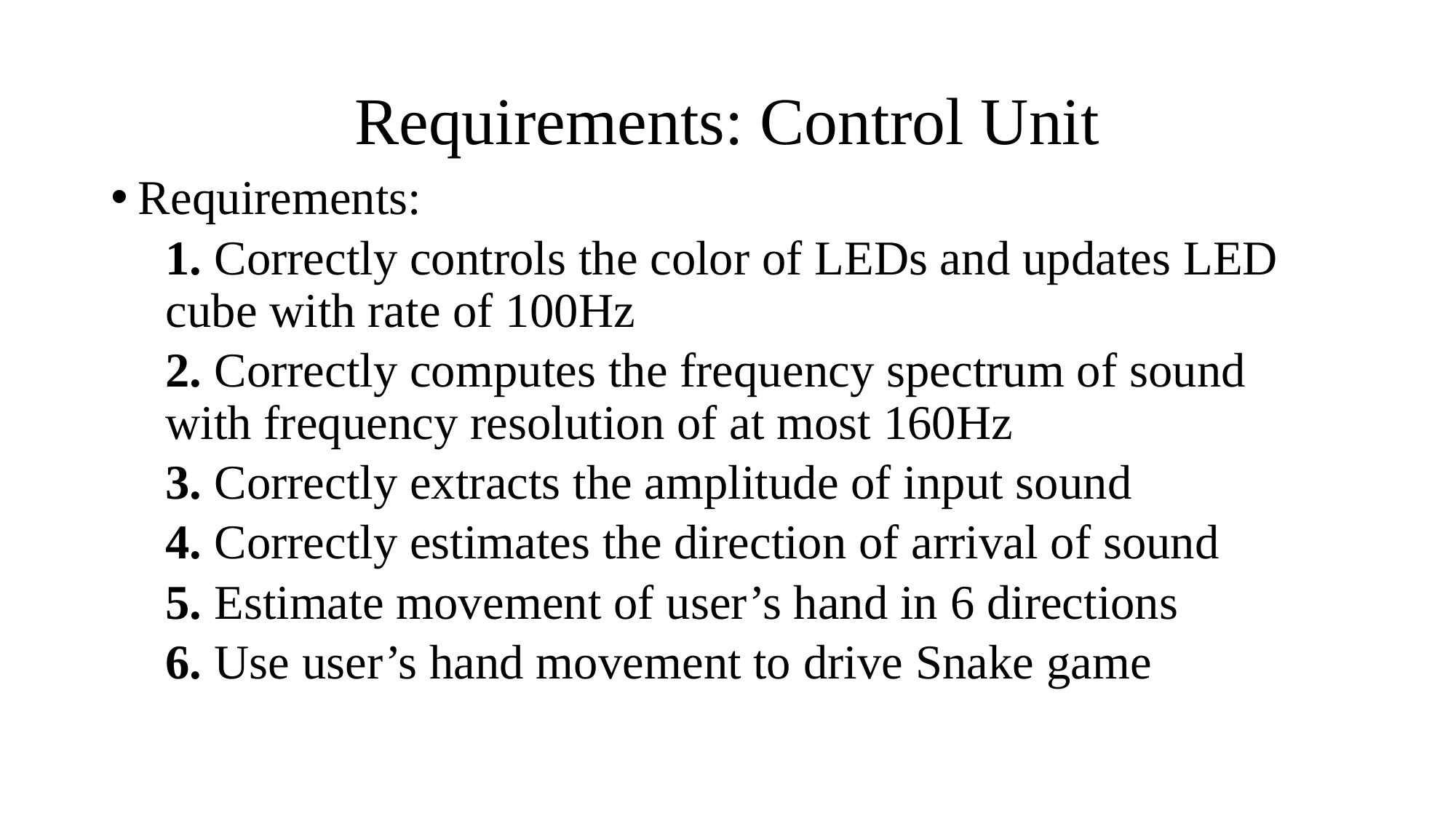

# Requirements: Control Unit
Requirements:
1. Correctly controls the color of LEDs and updates LED cube with rate of 100Hz
2. Correctly computes the frequency spectrum of sound with frequency resolution of at most 160Hz
3. Correctly extracts the amplitude of input sound
4. Correctly estimates the direction of arrival of sound
5. Estimate movement of user’s hand in 6 directions
6. Use user’s hand movement to drive Snake game